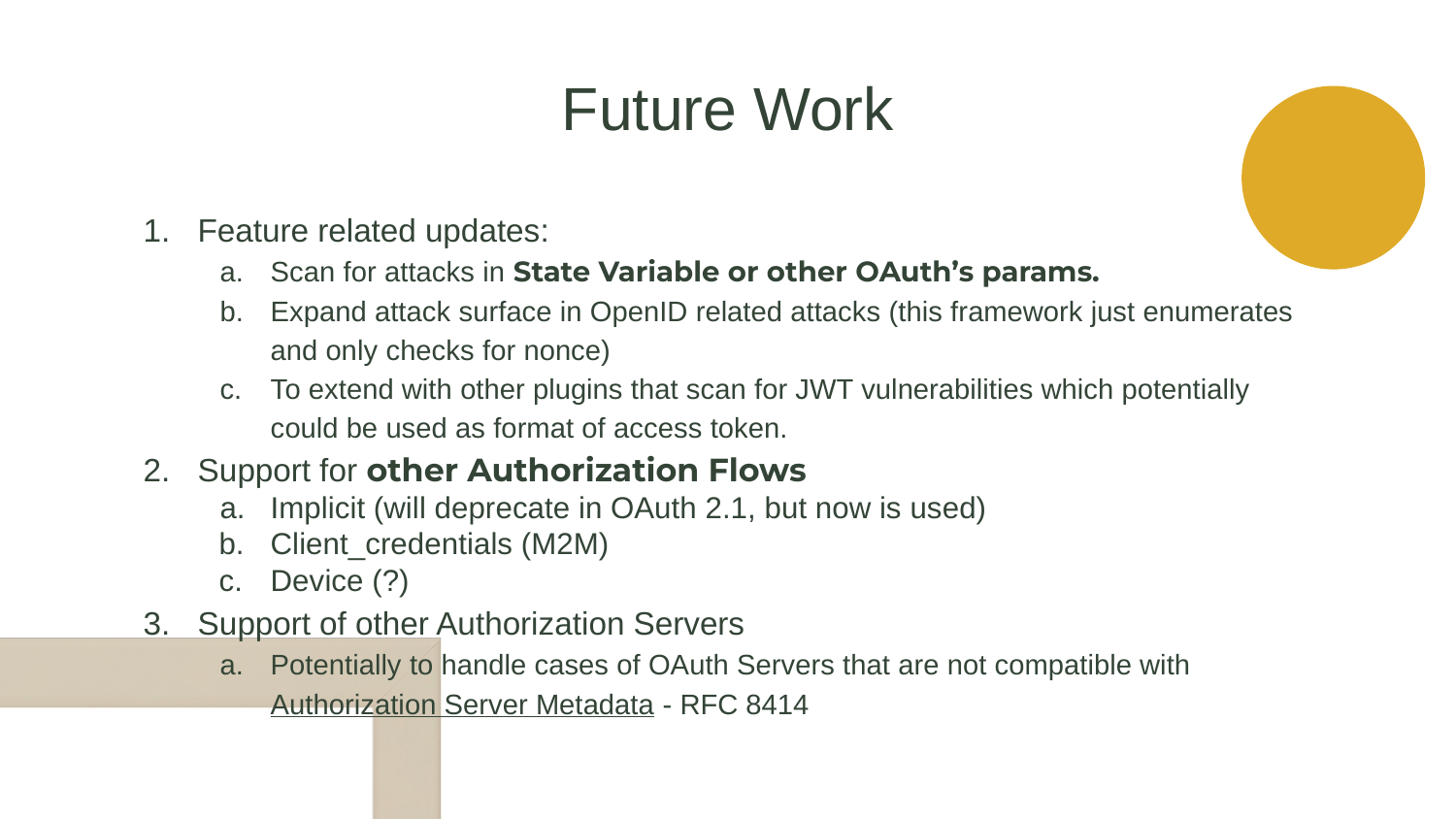

# Future Work
Feature related updates:
Scan for attacks in State Variable or other OAuth’s params.
Expand attack surface in OpenID related attacks (this framework just enumerates and only checks for nonce)
To extend with other plugins that scan for JWT vulnerabilities which potentially could be used as format of access token.
Support for other Authorization Flows
Implicit (will deprecate in OAuth 2.1, but now is used)
Client_credentials (M2M)
Device (?)
Support of other Authorization Servers
Potentially to handle cases of OAuth Servers that are not compatible with Authorization Server Metadata - RFC 8414